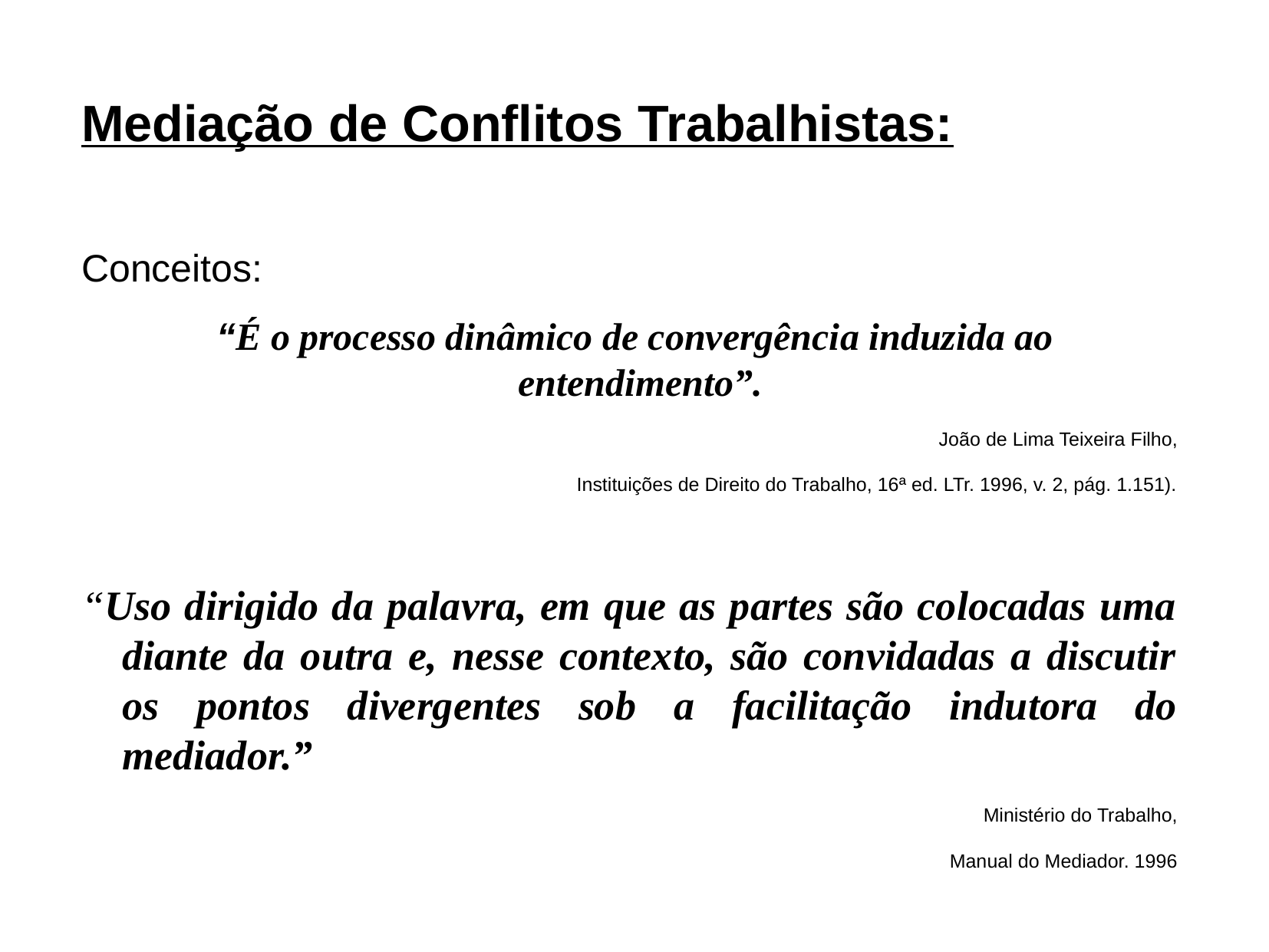

Mediação de Conflitos Trabalhistas:

Conceitos:
 “É o processo dinâmico de convergência induzida ao entendimento”.
                                                                      João de Lima Teixeira Filho,
Instituições de Direito do Trabalho, 16ª ed. LTr. 1996, v. 2, pág. 1.151).

“Uso dirigido da palavra, em que as partes são colocadas uma diante da outra e, nesse contexto, são convidadas a discutir os pontos divergentes sob a facilitação indutora do mediador.”
                                                                                                                                                     Ministério do Trabalho,
  Manual do Mediador. 1996